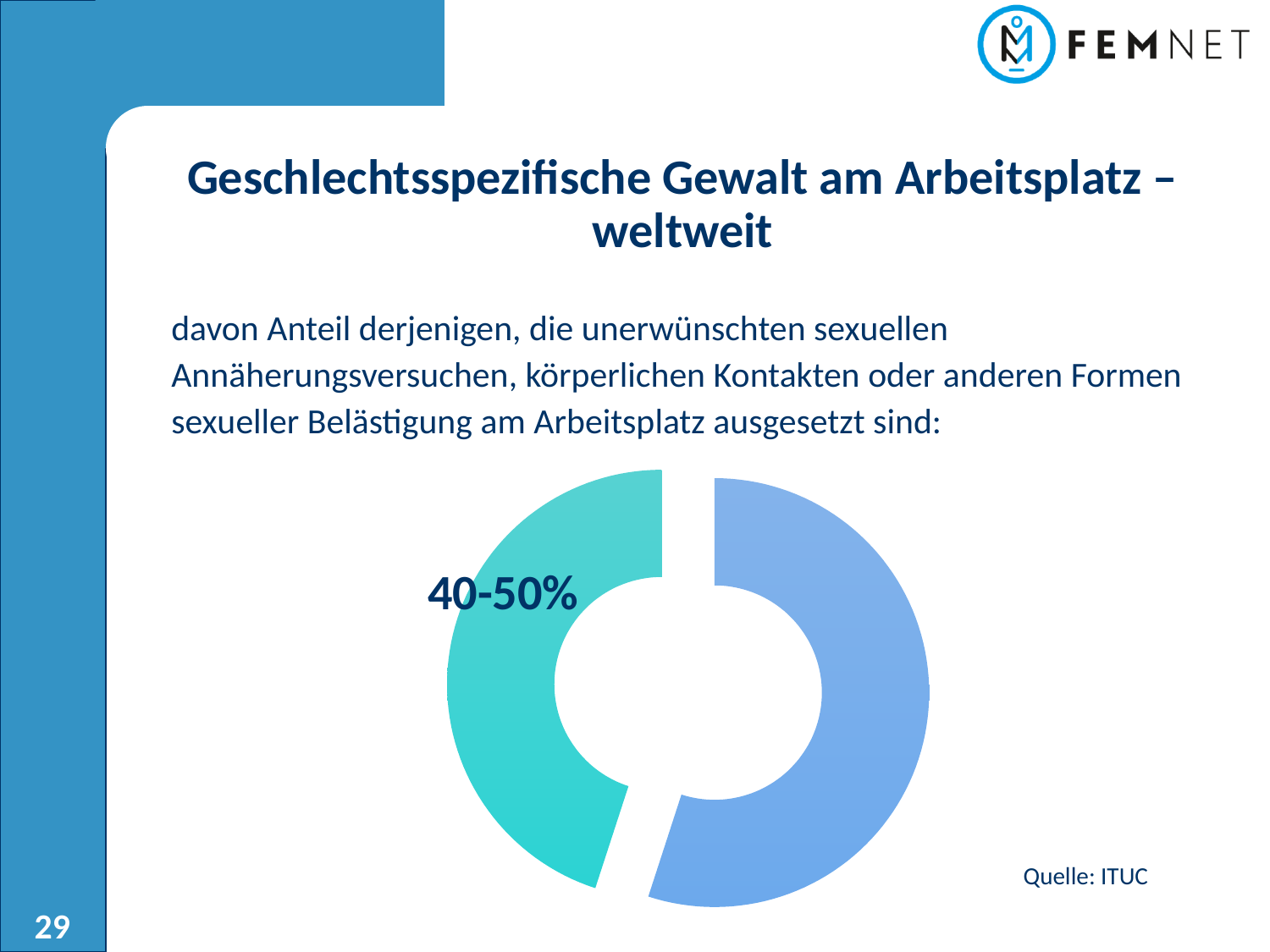

Geschlechtsspezifische Gewalt am Arbeitsplatz – weltweit
davon Anteil derjenigen, die unerwünschten sexuellen Annäherungsversuchen, körperlichen Kontakten oder anderen Formen sexueller Belästigung am Arbeitsplatz ausgesetzt sind:

### Chart

| Category | Umsätze |
|---|---|
| 1. Qrtl. | 55.0 |
| 2. Qrtl. | 45.0 |
		40-50%
Quelle: ITUC
29